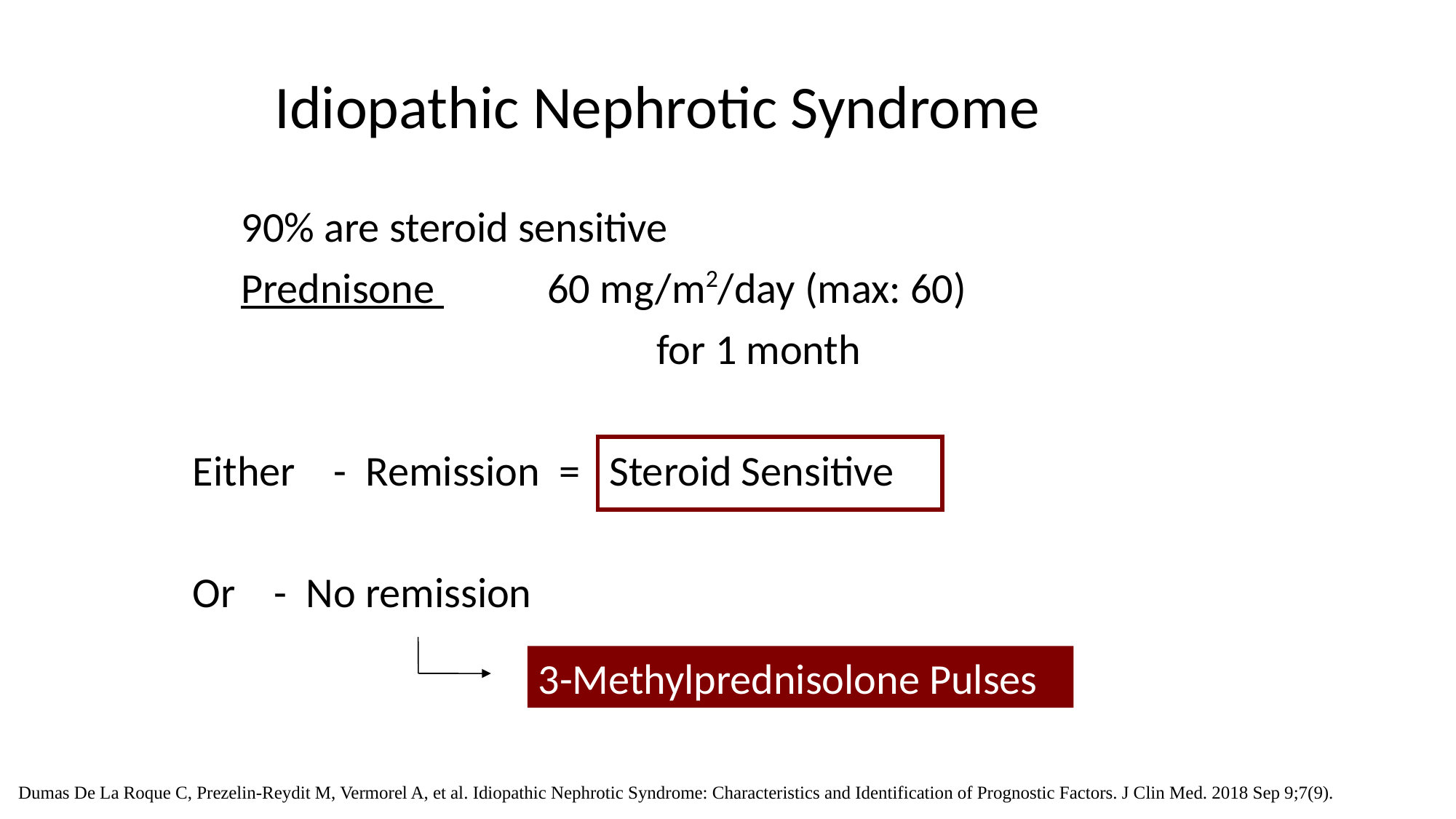

Idiopathic Nephrotic Syndrome
     90% are steroid sensitive
     Prednisone     	60 mg/m2/day (max: 60)
					for 1 month

Either    -  Remission  =   Steroid Sensitive

Or    -  No remission

Steroidresistant

3-Methylprednisolone Pulses

Dumas De La Roque C, Prezelin-Reydit M, Vermorel A, et al. Idiopathic Nephrotic Syndrome: Characteristics and Identification of Prognostic Factors. J Clin Med. 2018 Sep 9;7(9).